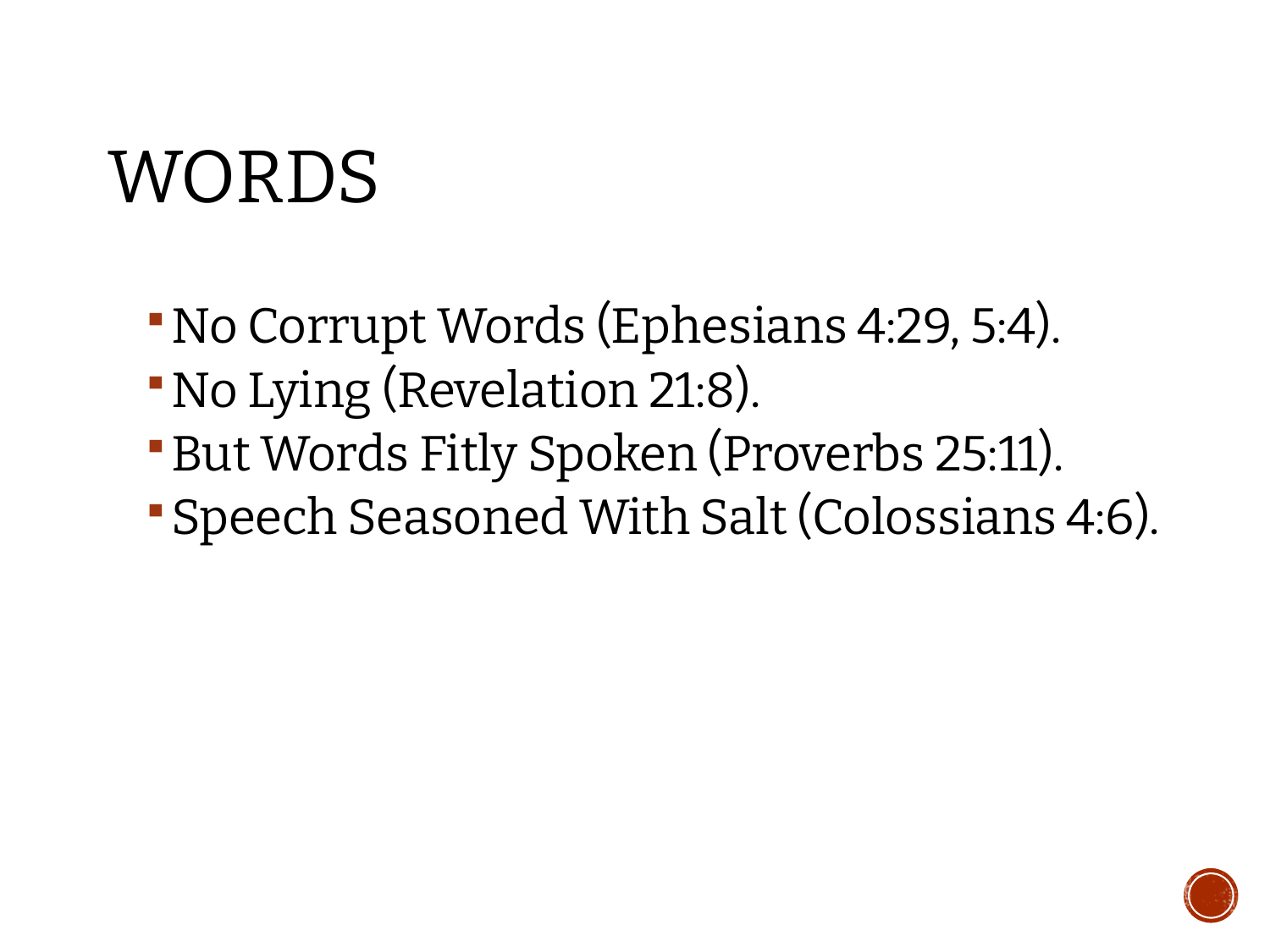

# Words
No Corrupt Words (Ephesians 4:29, 5:4).
No Lying (Revelation 21:8).
But Words Fitly Spoken (Proverbs 25:11).
Speech Seasoned With Salt (Colossians 4:6).